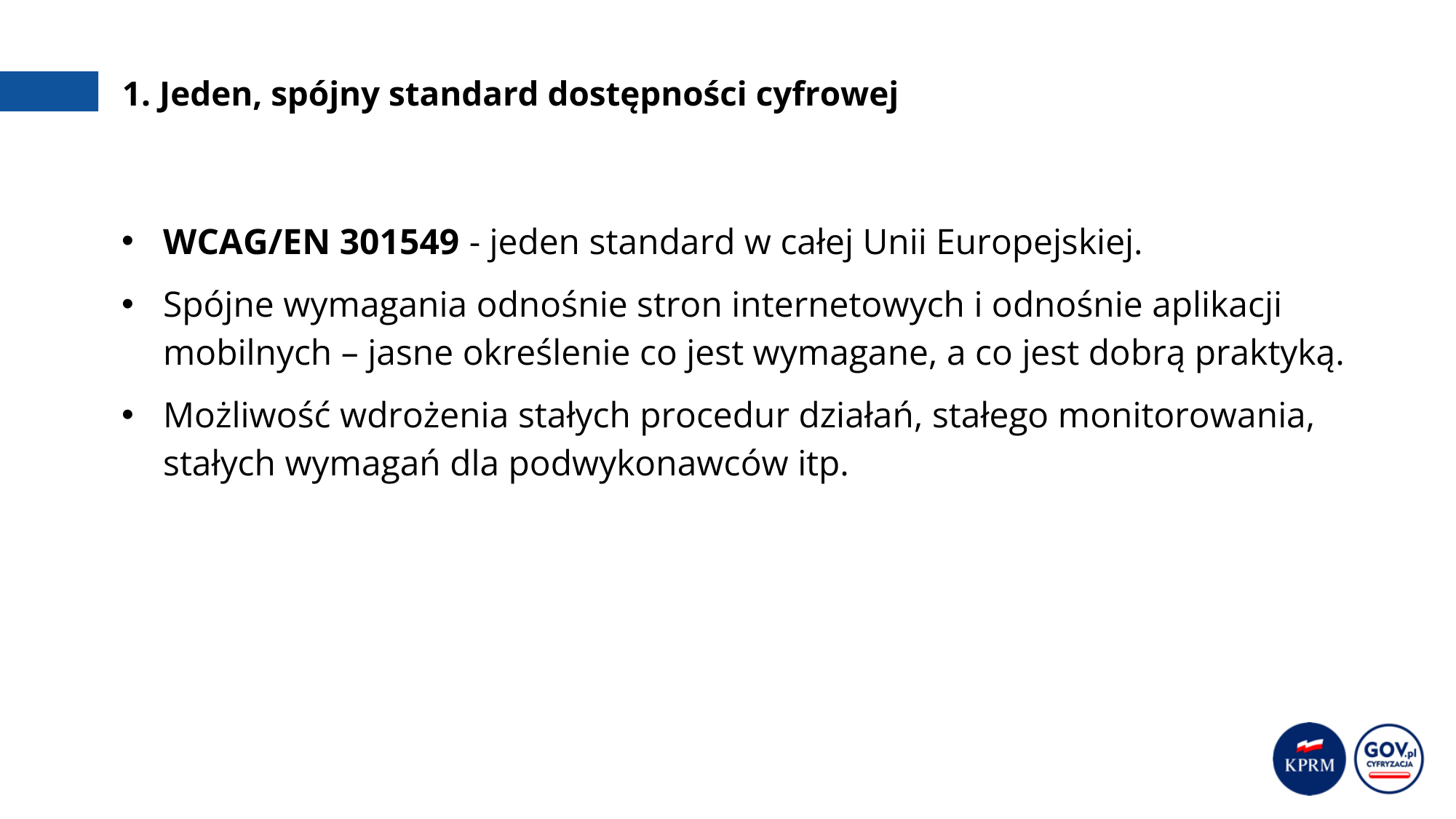

# 1. Jeden, spójny standard dostępności cyfrowej
WCAG/EN 301549 - jeden standard w całej Unii Europejskiej.
Spójne wymagania odnośnie stron internetowych i odnośnie aplikacji mobilnych – jasne określenie co jest wymagane, a co jest dobrą praktyką.
Możliwość wdrożenia stałych procedur działań, stałego monitorowania, stałych wymagań dla podwykonawców itp.